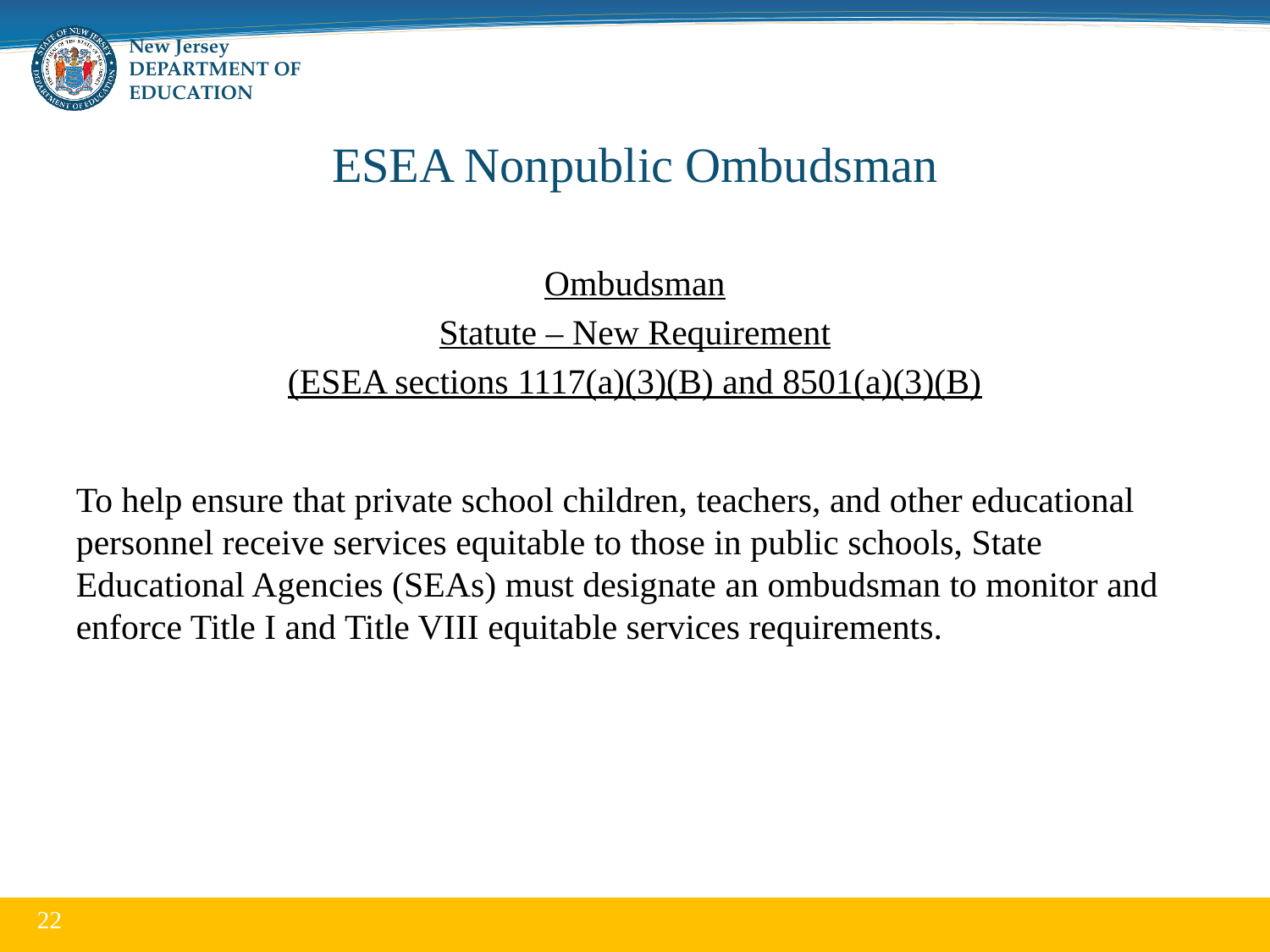

# ESEA Nonpublic Ombudsman
Ombudsman
Statute – New Requirement
(ESEA sections 1117(a)(3)(B) and 8501(a)(3)(B)

To help ensure that private school children, teachers, and other educational personnel receive services equitable to those in public schools, State Educational Agencies (SEAs) must designate an ombudsman to monitor and enforce Title I and Title VIII equitable services requirements.